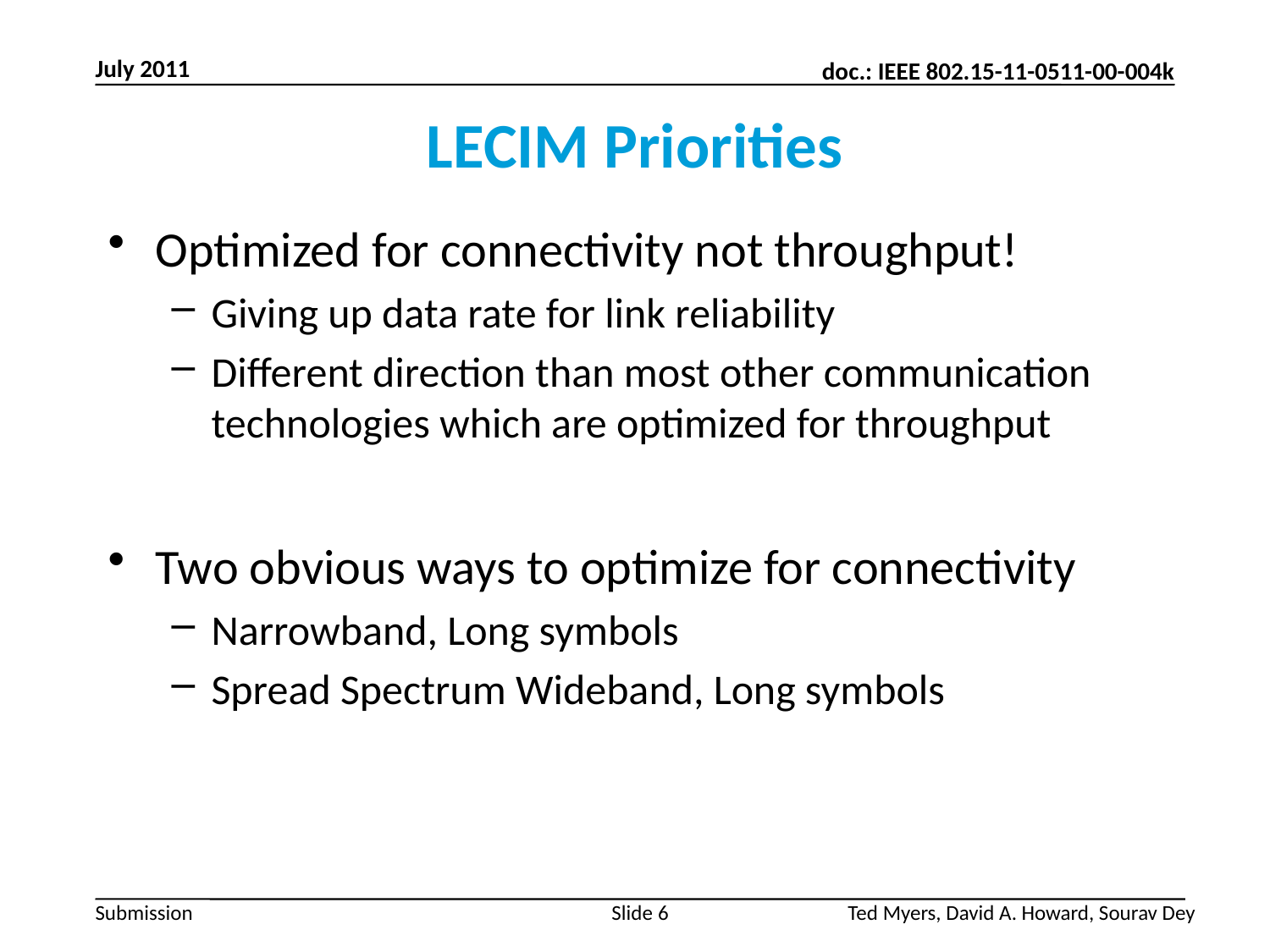

July 2011
# LECIM Priorities
Optimized for connectivity not throughput!
Giving up data rate for link reliability
Different direction than most other communication technologies which are optimized for throughput

Two obvious ways to optimize for connectivity
Narrowband, Long symbols
Spread Spectrum Wideband, Long symbols
Slide 6
Ted Myers, David A. Howard, Sourav Dey